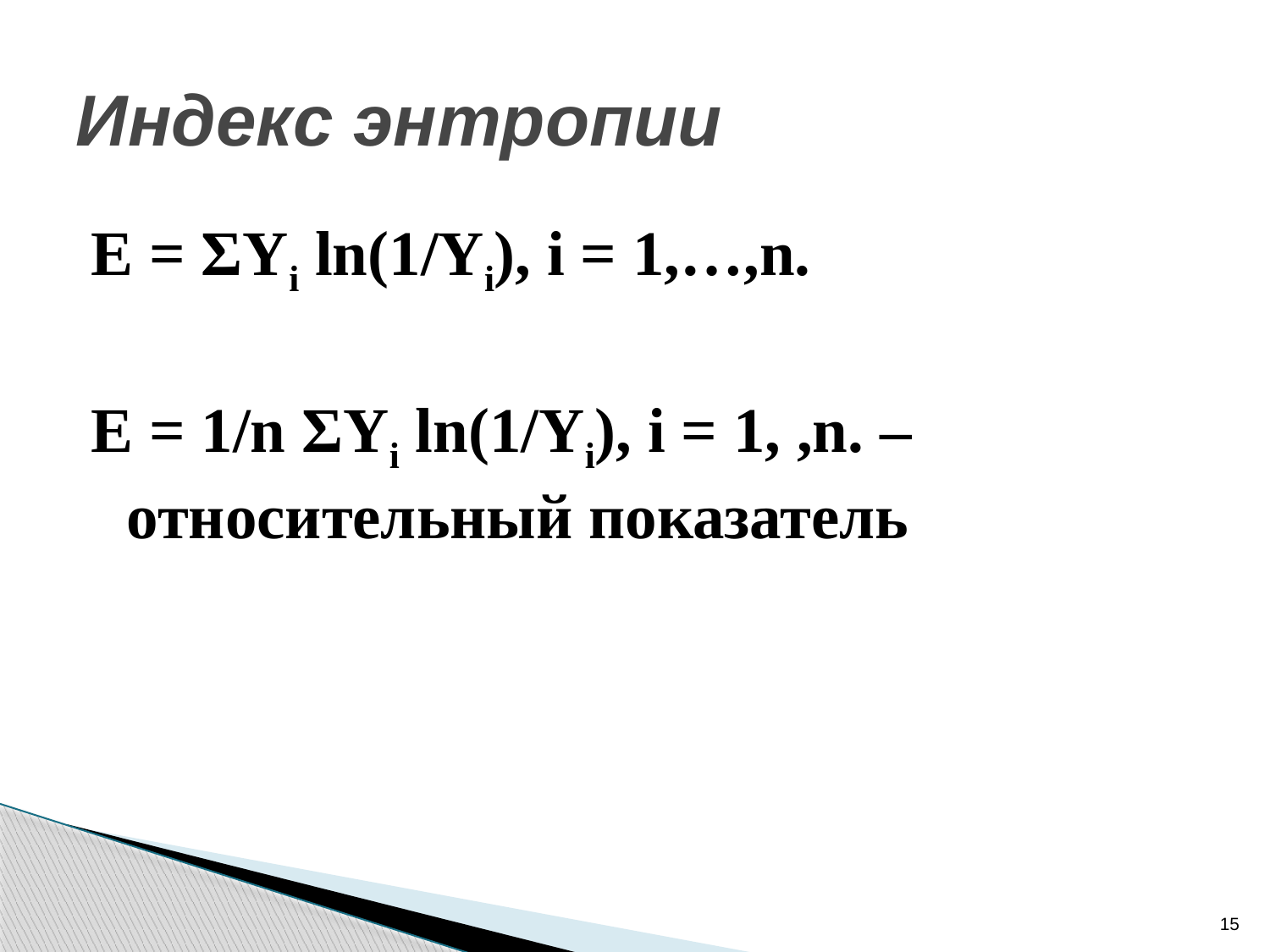

# Индекс энтропии
E = ΣYi ln(1/Yi), i = 1,…,n.

E = 1/n ΣYi ln(1/Yi), i = 1, ,n. – относительный показатель
15